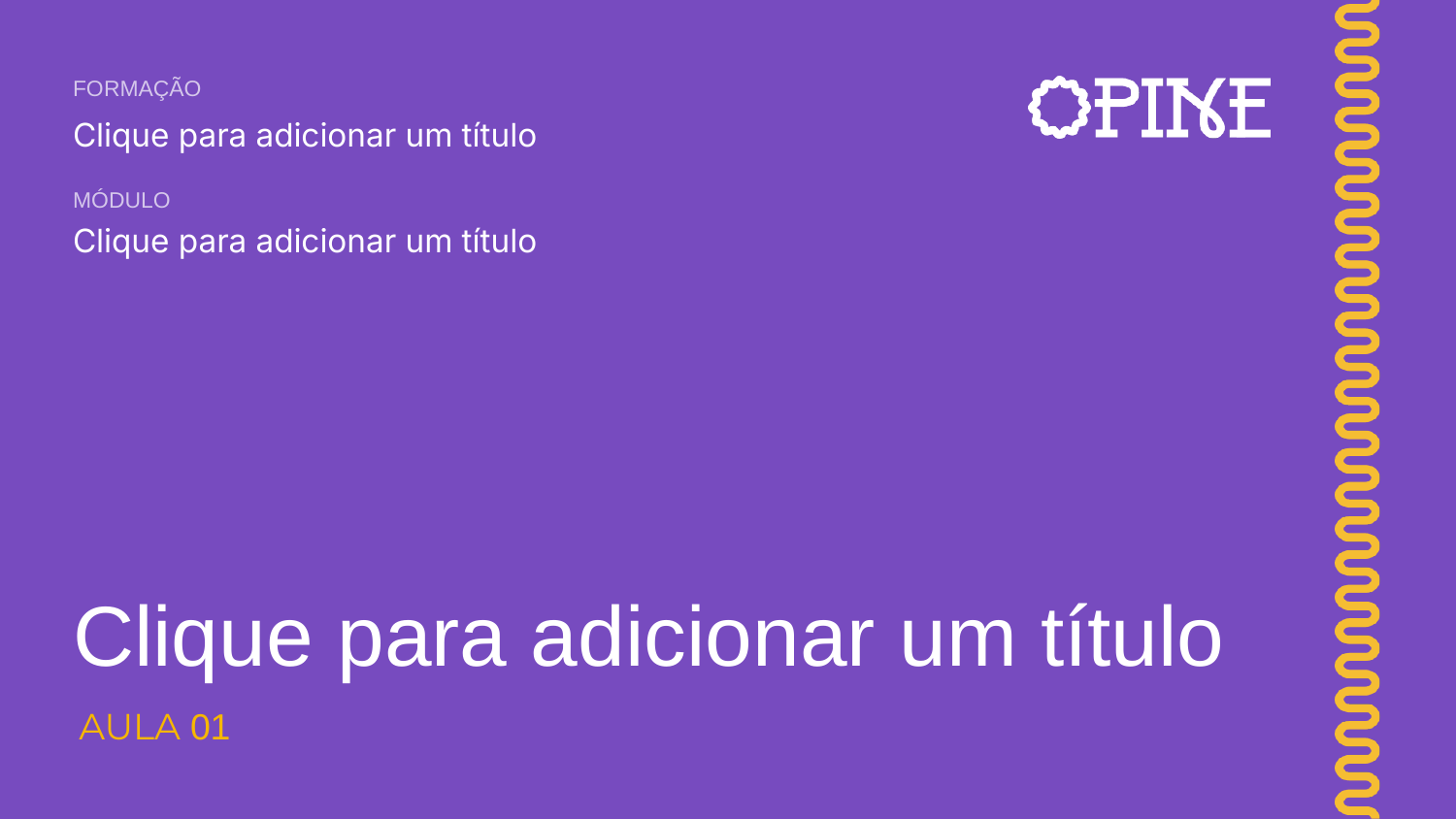

FORMAÇÃO
Clique para adicionar um título
MÓDULO
Clique para adicionar um título
# Clique para adicionar um título
AULA 01